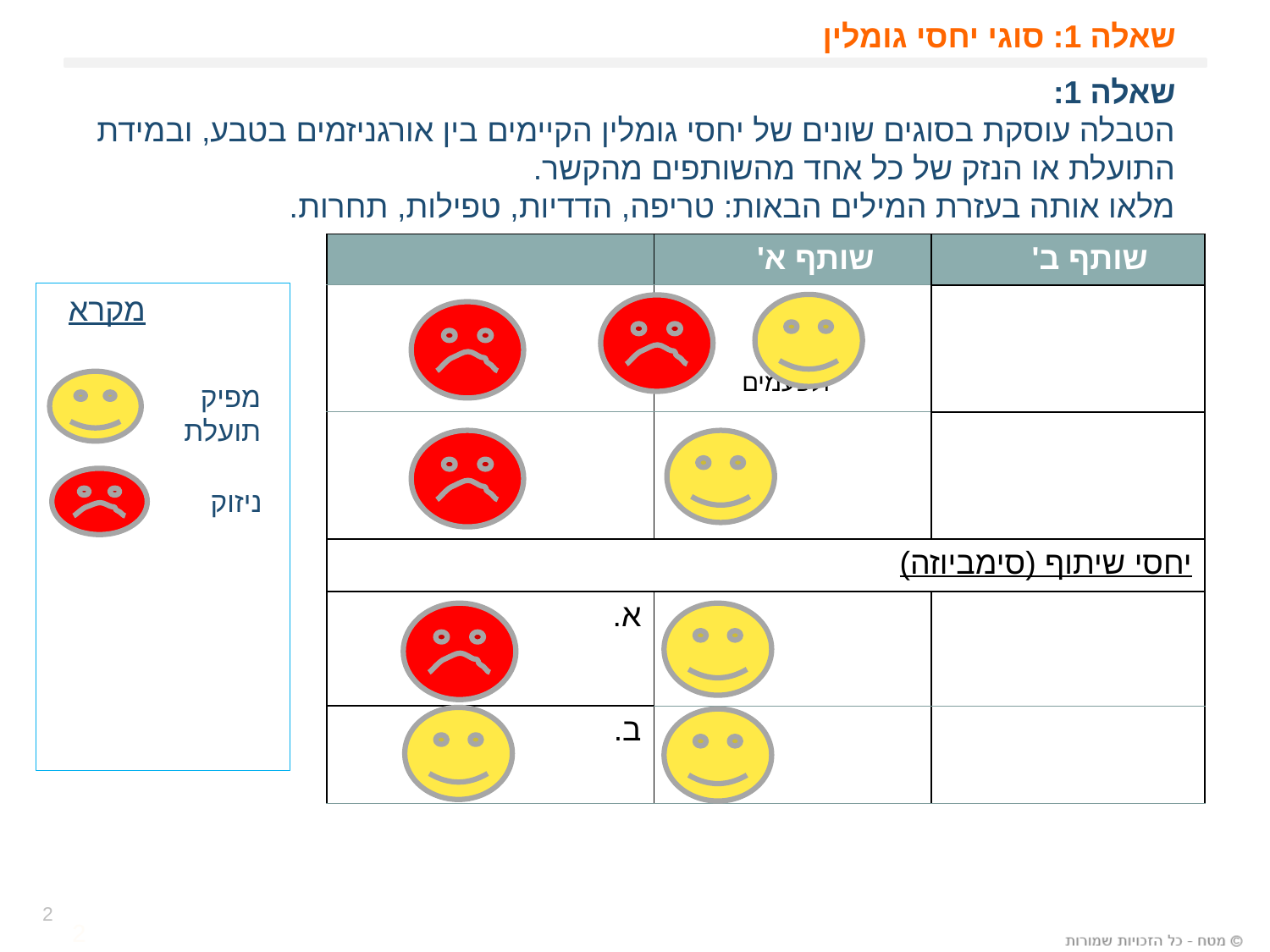

# שאלה 1: סוגי יחסי גומלין

שאלה 1:
הטבלה עוסקת בסוגים שונים של יחסי גומלין הקיימים בין אורגניזמים בטבע, ובמידת התועלת או הנזק של כל אחד מהשותפים מהקשר.
מלאו אותה בעזרת המילים הבאות: טריפה, הדדיות, טפילות, תחרות.
|  | שותף א' | שותף ב' |
| --- | --- | --- |
|  | ולפעמים |  |
|  |  |  |
| יחסי שיתוף (סימביוזה) |  |  |
| א. |  |  |
| ב. |  |  |
מקרא

מפיק תועלת

ניזוק
אינו מפיק תועלת
ואינו ניזוק

2
2